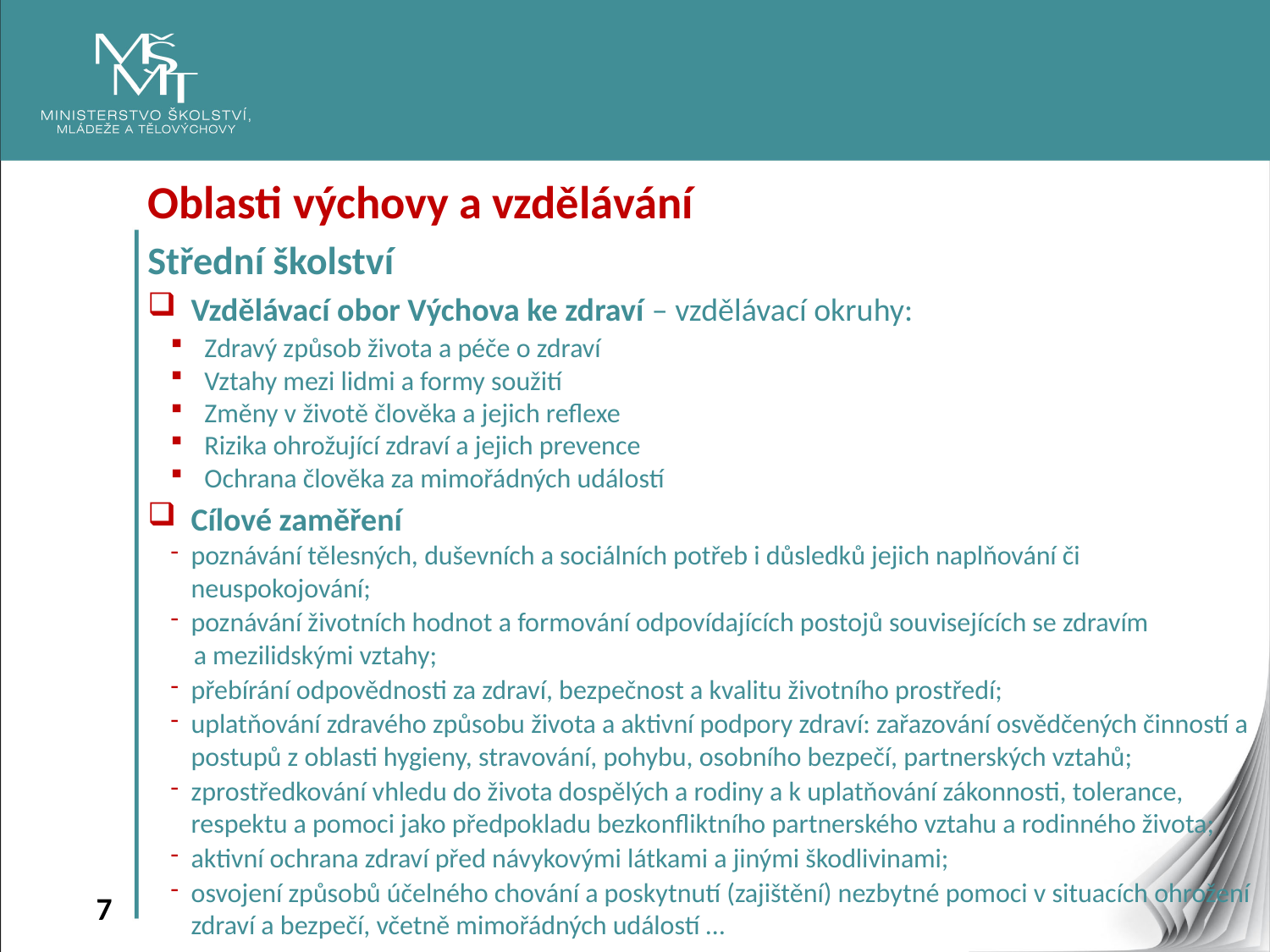

Oblasti výchovy a vzdělávání
Střední školství
Vzdělávací obor Výchova ke zdraví – vzdělávací okruhy:
Zdravý způsob života a péče o zdraví
Vztahy mezi lidmi a formy soužití
Změny v životě člověka a jejich reflexe
Rizika ohrožující zdraví a jejich prevence
Ochrana člověka za mimořádných událostí
Cílové zaměření
poznávání tělesných, duševních a sociálních potřeb i důsledků jejich naplňování či neuspokojování;
poznávání životních hodnot a formování odpovídajících postojů souvisejících se zdravím
  a mezilidskými vztahy;
přebírání odpovědnosti za zdraví, bezpečnost a kvalitu životního prostředí;
uplatňování zdravého způsobu života a aktivní podpory zdraví: zařazování osvědčených činností a postupů z oblasti hygieny, stravování, pohybu, osobního bezpečí, partnerských vztahů;
zprostředkování vhledu do života dospělých a rodiny a k uplatňování zákonnosti, tolerance, respektu a pomoci jako předpokladu bezkonfliktního partnerského vztahu a rodinného života;
aktivní ochrana zdraví před návykovými látkami a jinými škodlivinami;
osvojení způsobů účelného chování a poskytnutí (zajištění) nezbytné pomoci v situacích ohrožení zdraví a bezpečí, včetně mimořádných událostí …